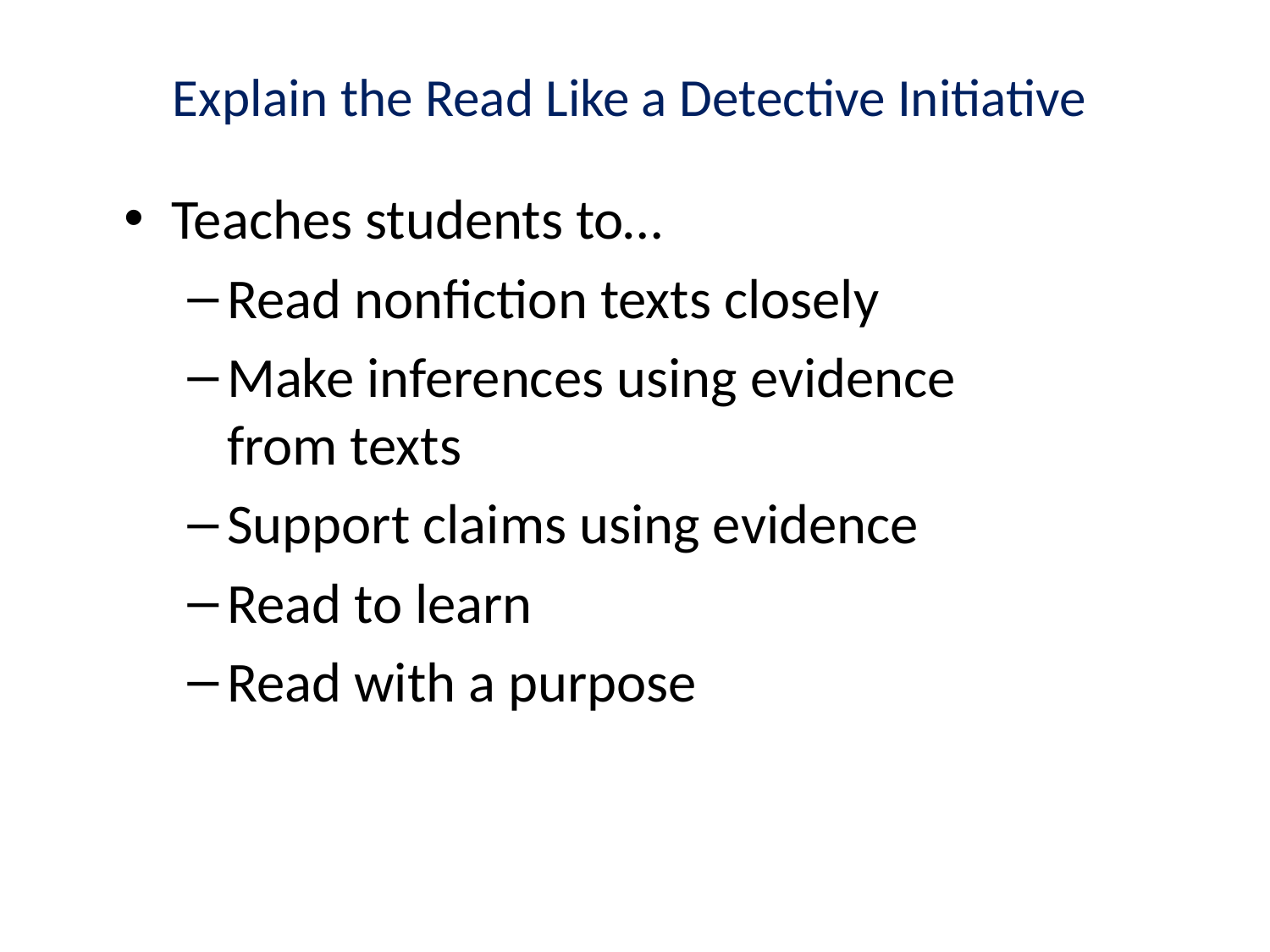

# Explain the Read Like a Detective Initiative
Teaches students to…
Read nonfiction texts closely
Make inferences using evidence from texts
Support claims using evidence
Read to learn
Read with a purpose